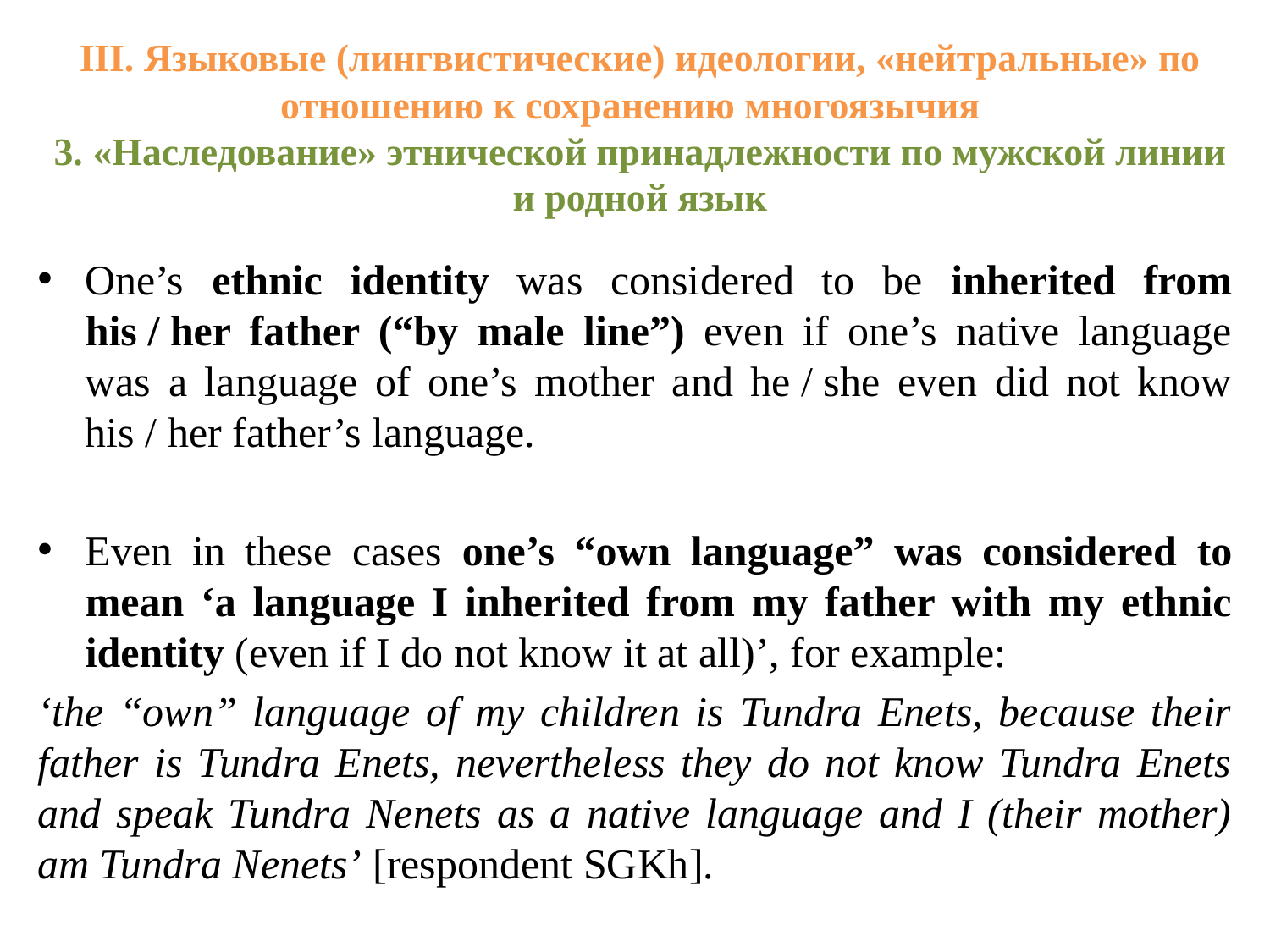

# III. Языковые (лингвистические) идеологии, «нейтральные» по отношению к сохранению многоязычия 3. «Наследование» этнической принадлежности по мужской линии и родной язык
One’s ethnic identity was considered to be inherited from his / her father (“by male line”) even if one’s native language was a language of one’s mother and he / she even did not know his / her father’s language.

Even in these cases one’s “own language” was considered to mean ‘a language I inherited from my father with my ethnic identity (even if I do not know it at all)’, for example:
‘the “own” language of my children is Tundra Enets, because their father is Tundra Enets, nevertheless they do not know Tundra Enets and speak Tundra Nenets as a native language and I (their mother) am Tundra Nenets’ [respondent SGKh].